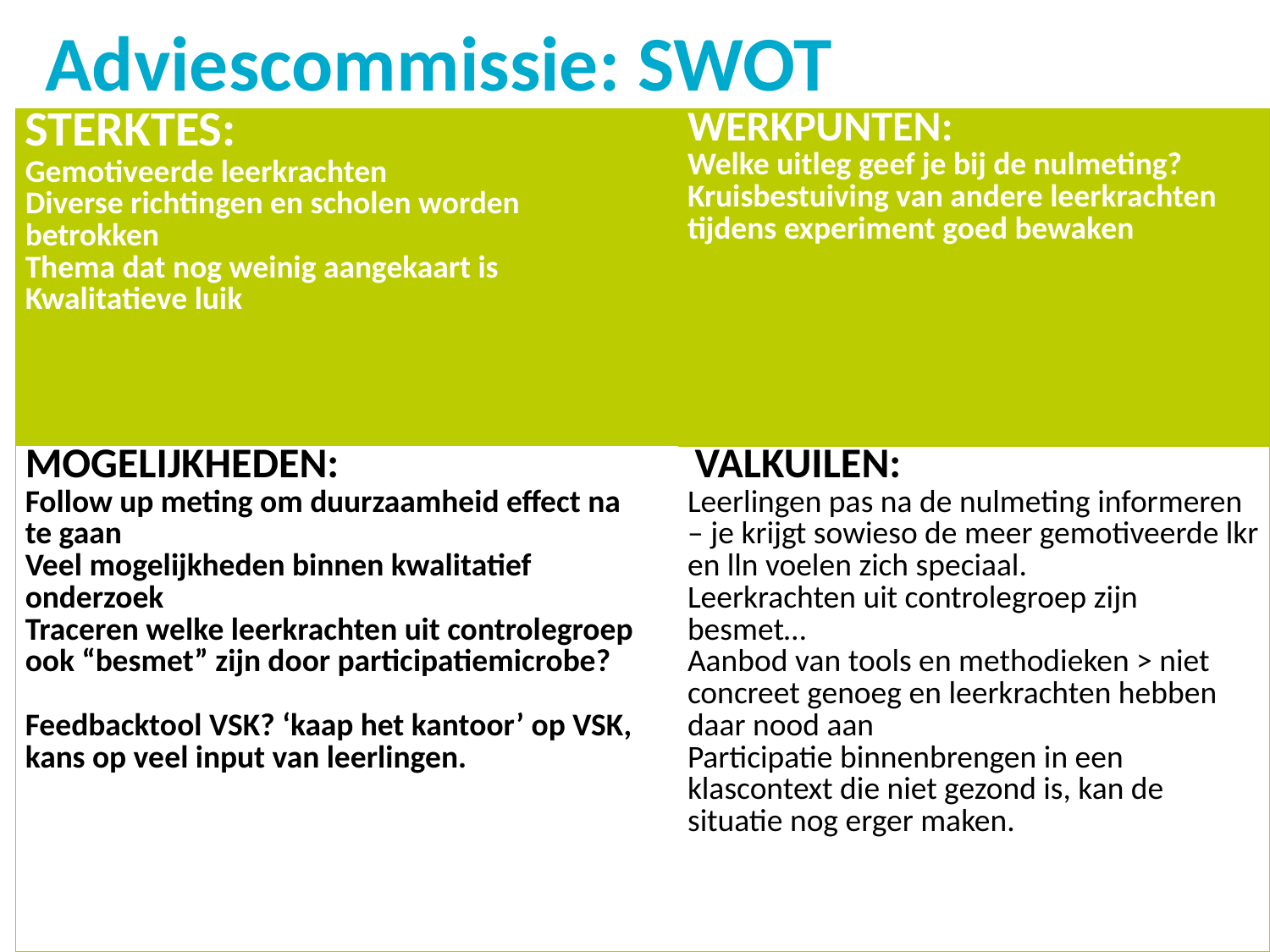

# Adviescommissie: SWOT
| STERKTES: Gemotiveerde leerkrachten Diverse richtingen en scholen worden betrokken Thema dat nog weinig aangekaart is Kwalitatieve luik | WERKPUNTEN: Welke uitleg geef je bij de nulmeting? Kruisbestuiving van andere leerkrachten tijdens experiment goed bewaken |
| --- | --- |
| MOGELIJKHEDEN: Follow up meting om duurzaamheid effect na te gaan Veel mogelijkheden binnen kwalitatief onderzoek Traceren welke leerkrachten uit controlegroep ook “besmet” zijn door participatiemicrobe?  Feedbacktool VSK? ‘kaap het kantoor’ op VSK, kans op veel input van leerlingen. | VALKUILEN: Leerlingen pas na de nulmeting informeren – je krijgt sowieso de meer gemotiveerde lkr en lln voelen zich speciaal.  Leerkrachten uit controlegroep zijn besmet… Aanbod van tools en methodieken > niet concreet genoeg en leerkrachten hebben daar nood aan Participatie binnenbrengen in een klascontext die niet gezond is, kan de situatie nog erger maken. |